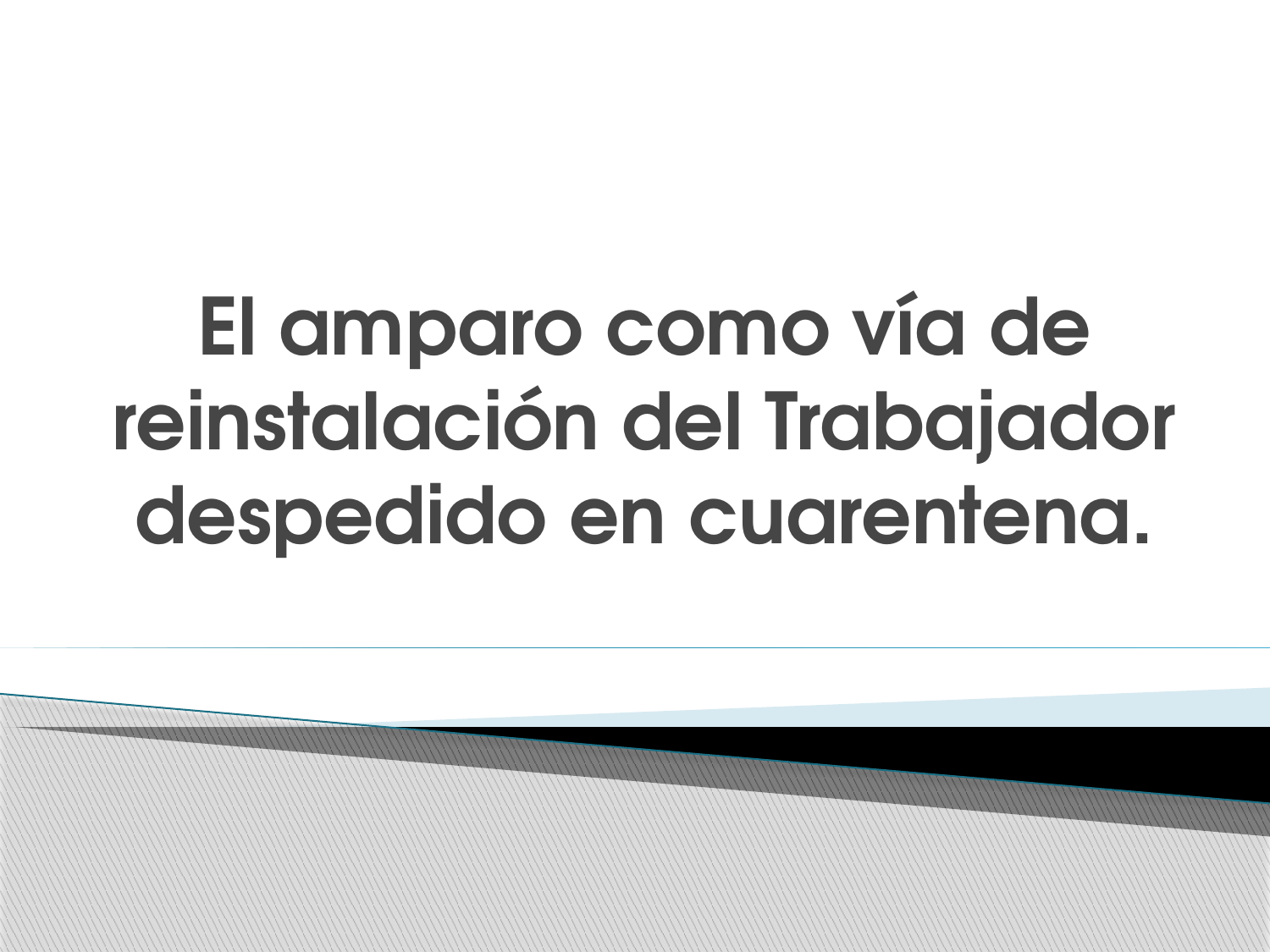

# El amparo como vía de reinstalación del Trabajador despedido en cuarentena.